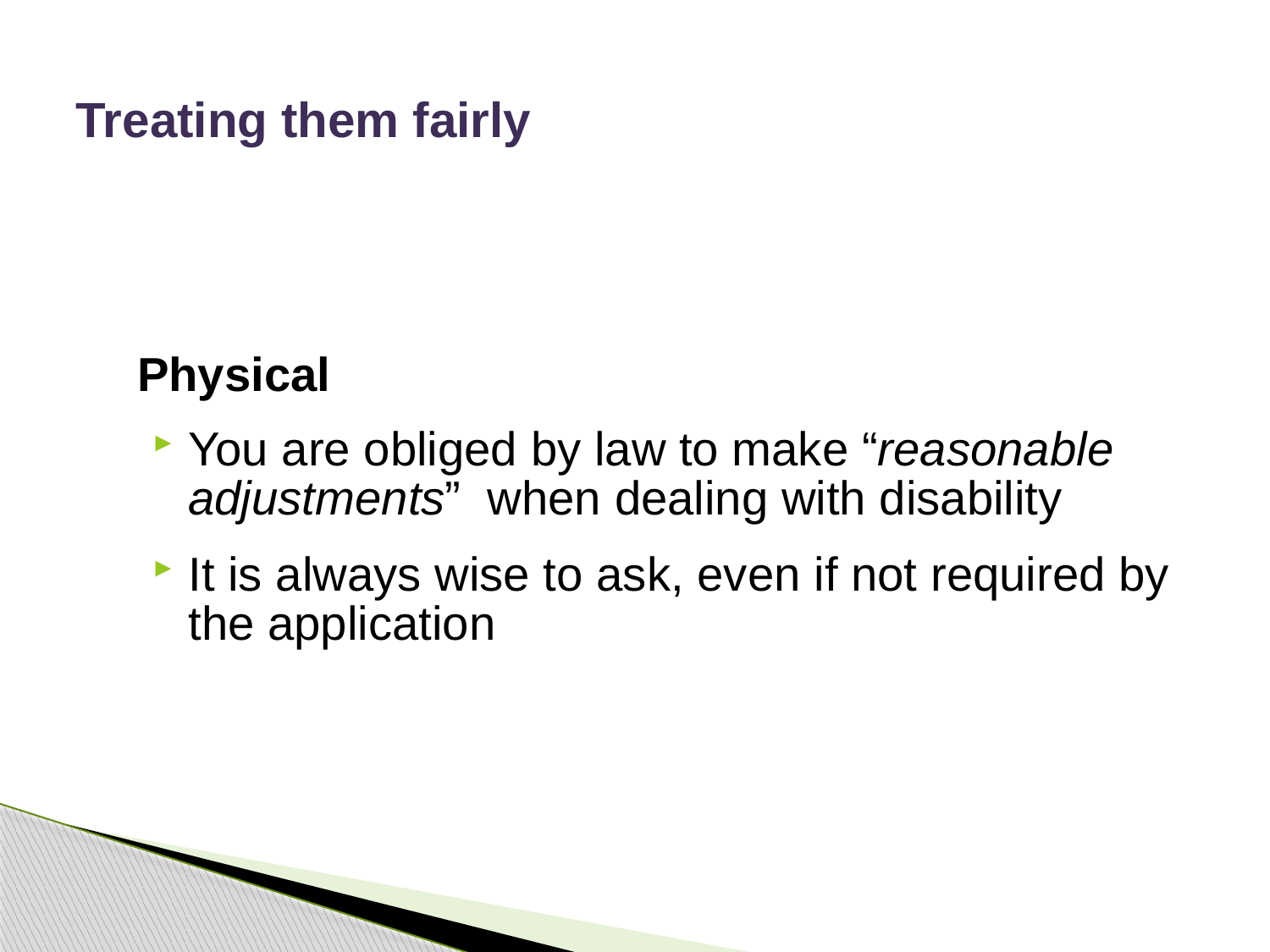

# Treating them fairly
Physical
You are obliged by law to make “reasonable adjustments”  when dealing with disability
It is always wise to ask, even if not required by the application